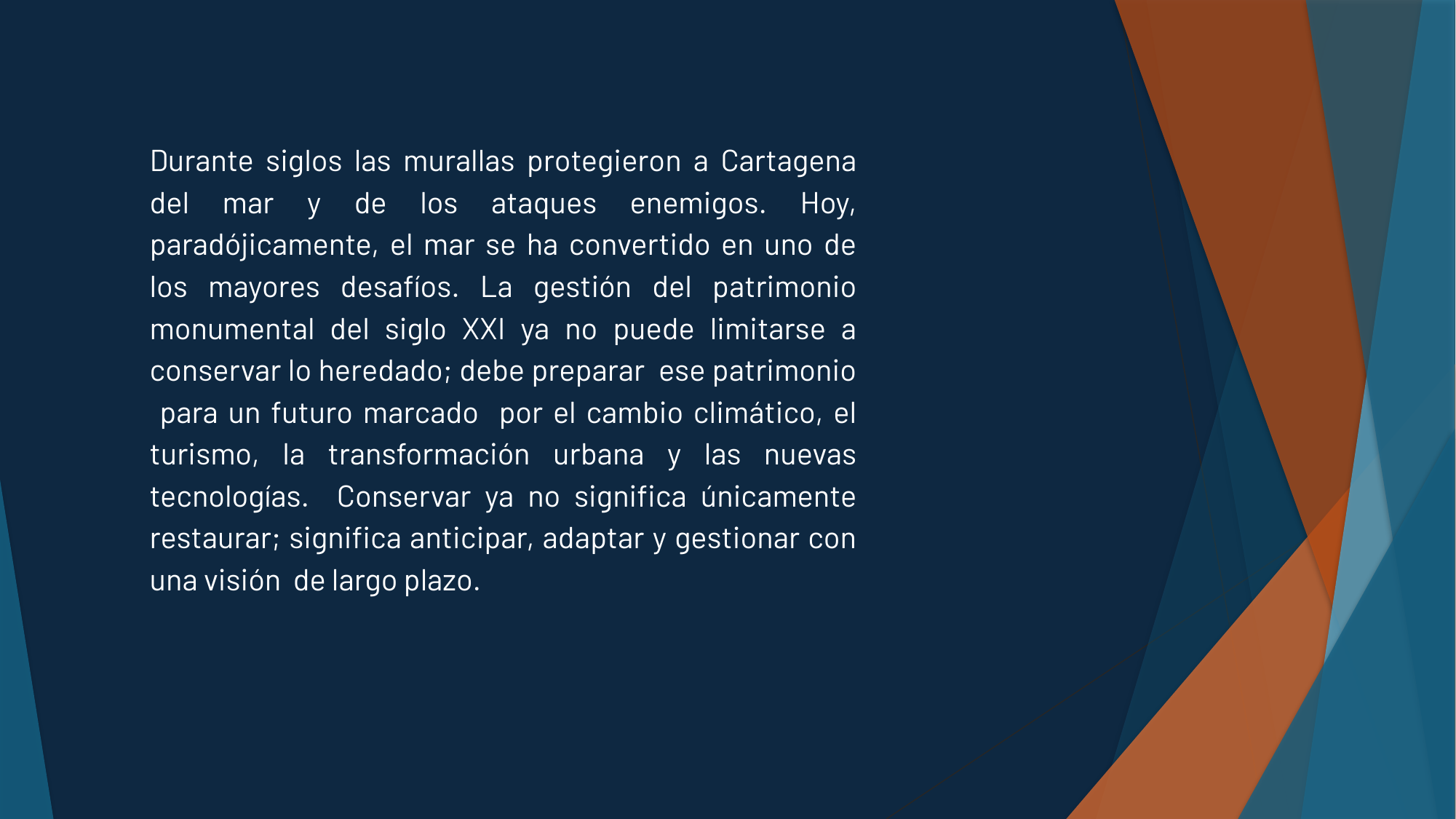

Durante siglos las murallas protegieron a Cartagena del mar y de los ataques enemigos. Hoy, paradójicamente, el mar se ha convertido en uno de los mayores desafíos. La gestión del patrimonio monumental del siglo XXI ya no puede limitarse a conservar lo heredado; debe preparar  ese patrimonio  para un futuro marcado  por el cambio climático, el turismo, la transformación urbana y las nuevas tecnologías.  Conservar ya no significa únicamente restaurar; significa anticipar, adaptar y gestionar con una visión  de largo plazo.